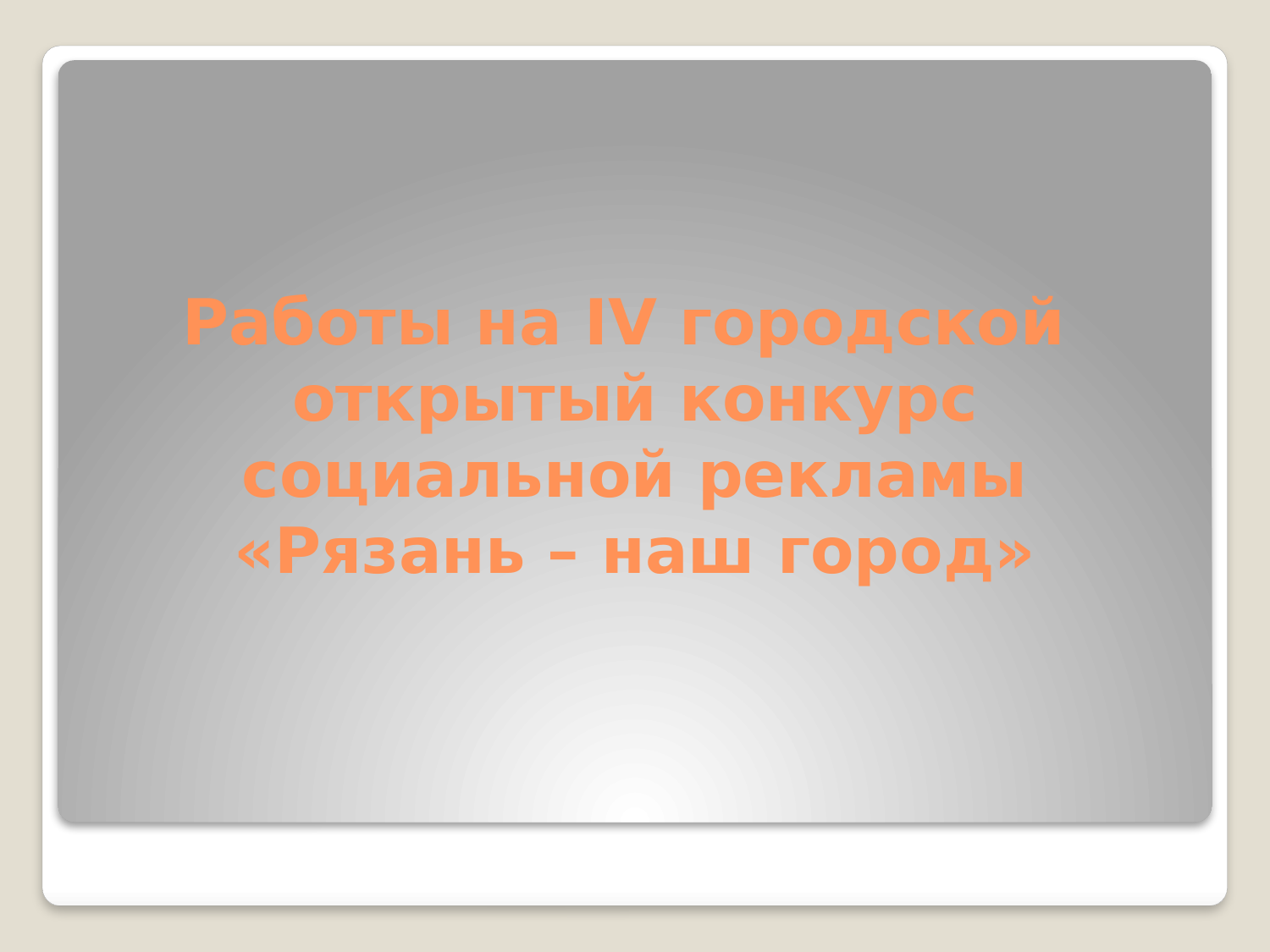

# Работы на IV городской  открытый конкурс социальной рекламы «Рязань – наш город»